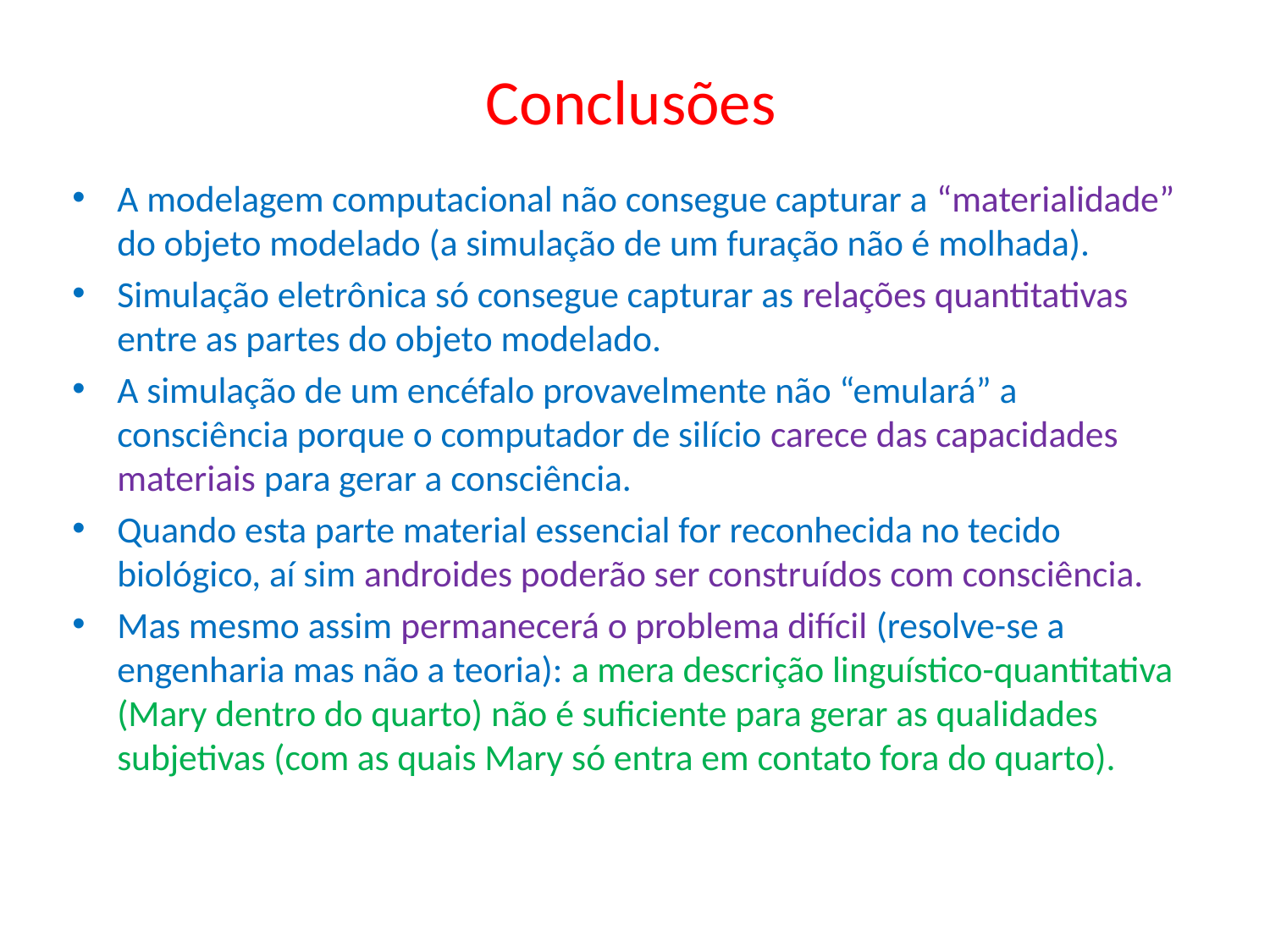

# Conclusões
A modelagem computacional não consegue capturar a “materialidade” do objeto modelado (a simulação de um furação não é molhada).
Simulação eletrônica só consegue capturar as relações quantitativas entre as partes do objeto modelado.
A simulação de um encéfalo provavelmente não “emulará” a consciência porque o computador de silício carece das capacidades materiais para gerar a consciência.
Quando esta parte material essencial for reconhecida no tecido biológico, aí sim androides poderão ser construídos com consciência.
Mas mesmo assim permanecerá o problema difícil (resolve-se a engenharia mas não a teoria): a mera descrição linguístico-quantitativa (Mary dentro do quarto) não é suficiente para gerar as qualidades subjetivas (com as quais Mary só entra em contato fora do quarto).